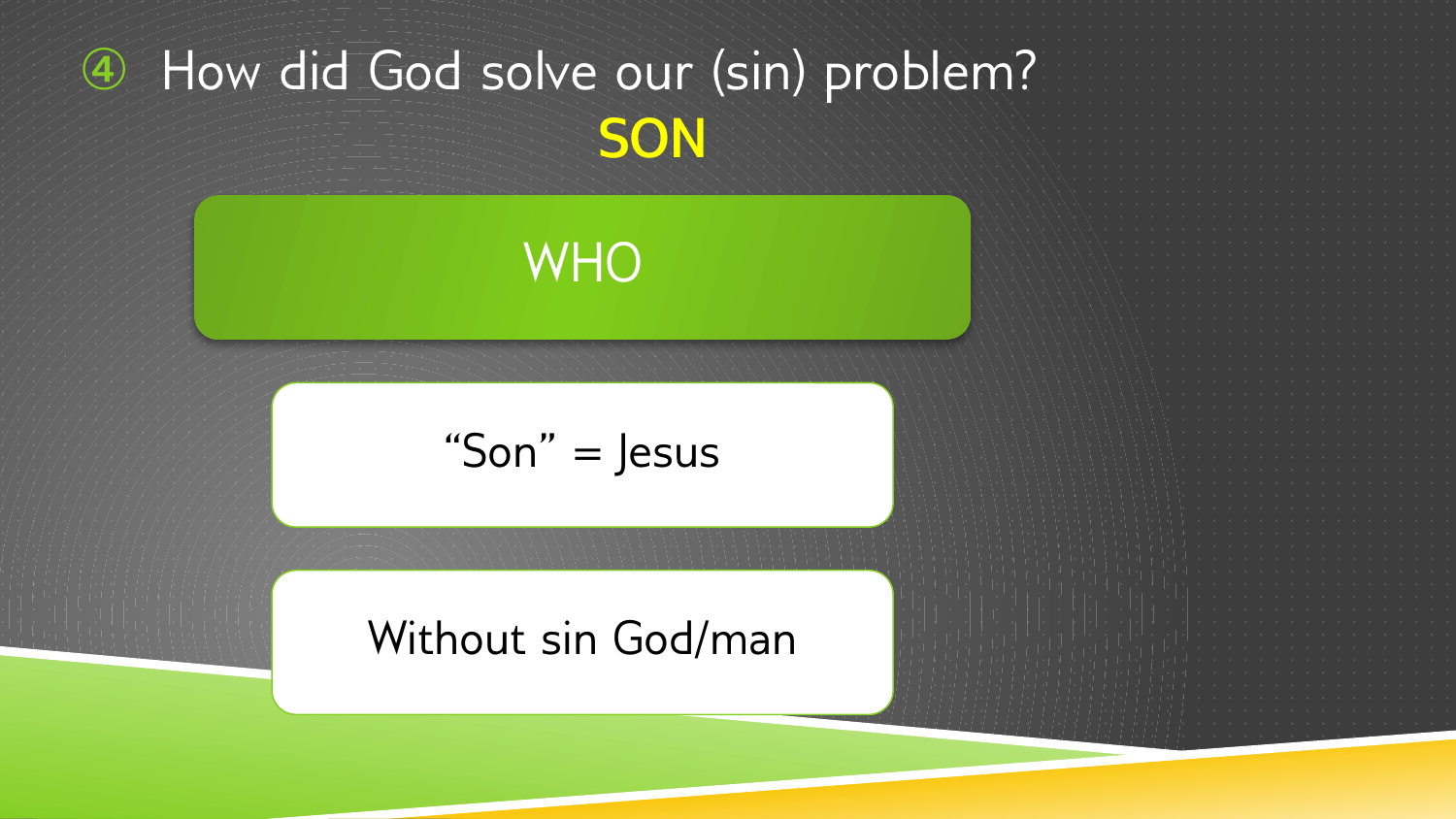

# How did God solve our (sin) problem? SON
WHO
“Son” = Jesus
Without sin God/man